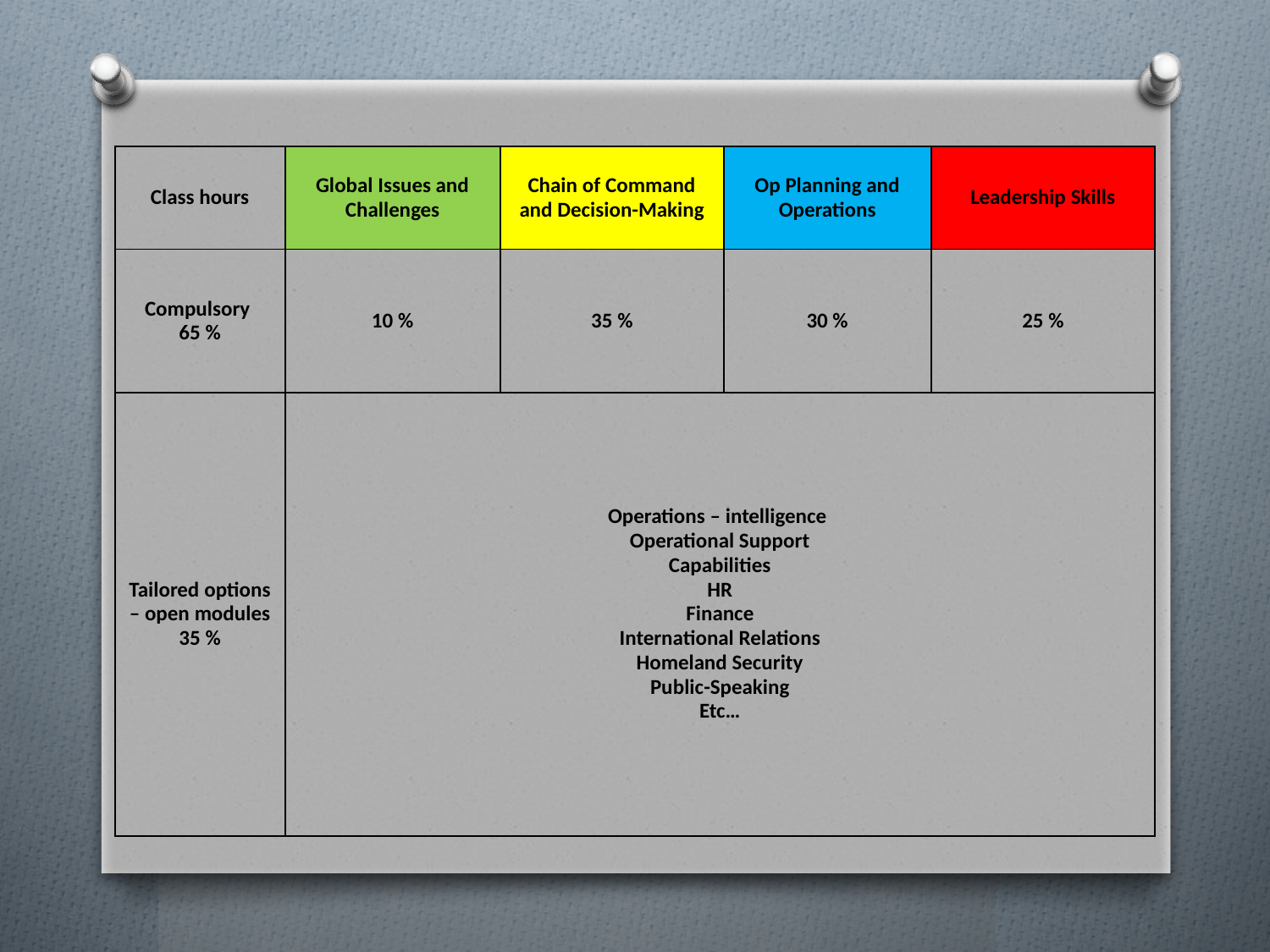

| Class hours | Global Issues and Challenges | Chain of Command and Decision-Making | Op Planning and Operations | Leadership Skills |
| --- | --- | --- | --- | --- |
| Compulsory 65 % | 10 % | 35 % | 30 % | 25 % |
| Tailored options – open modules 35 % | Operations – intelligence Operational Support Capabilities HR Finance International Relations Homeland Security Public-Speaking Etc… |  |  |  |